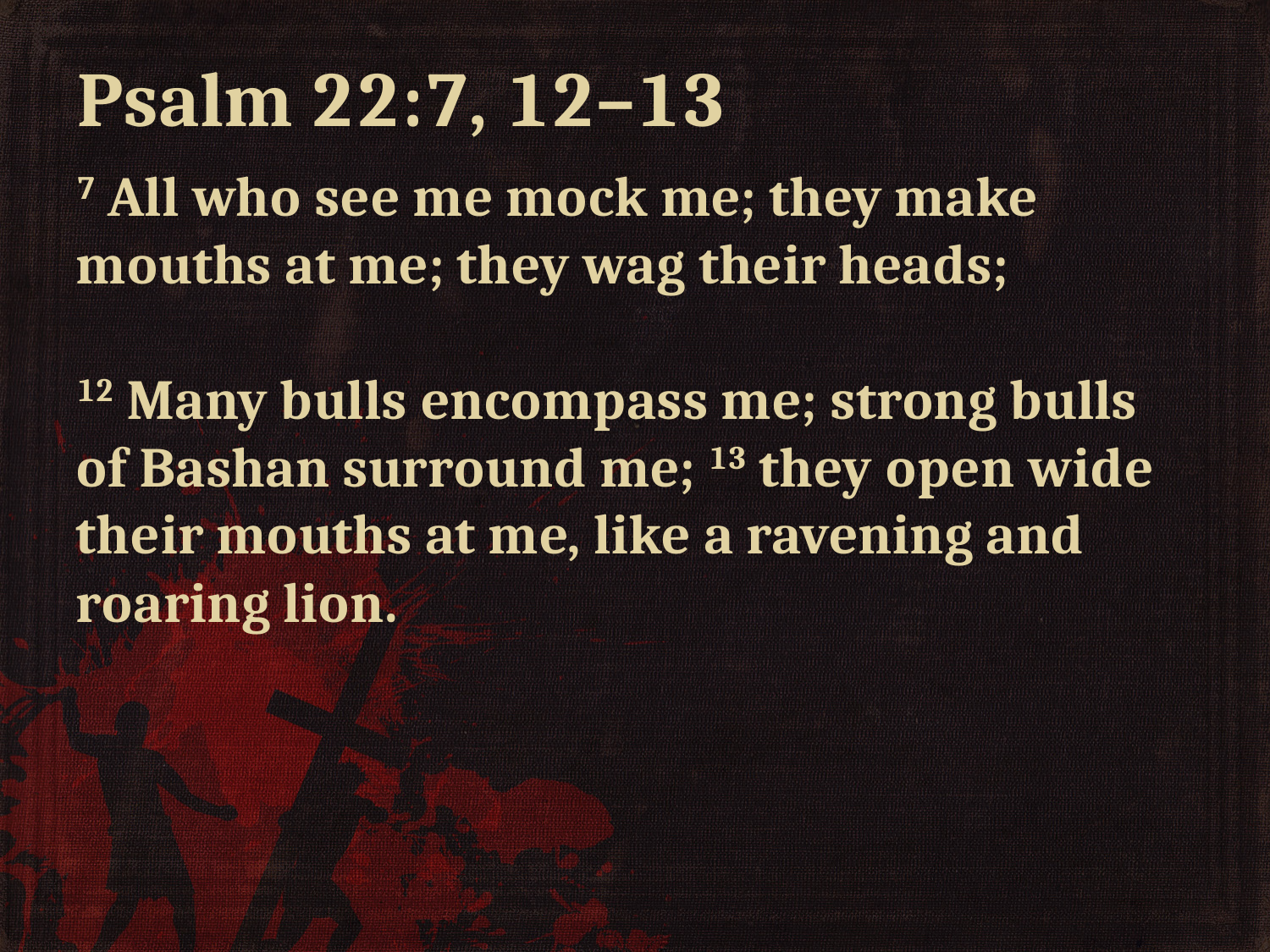

# Psalm 22:7, 12–13
7 All who see me mock me; they make mouths at me; they wag their heads;

12 Many bulls encompass me; strong bulls of Bashan surround me; 13 they open wide their mouths at me, like a ravening and roaring lion.